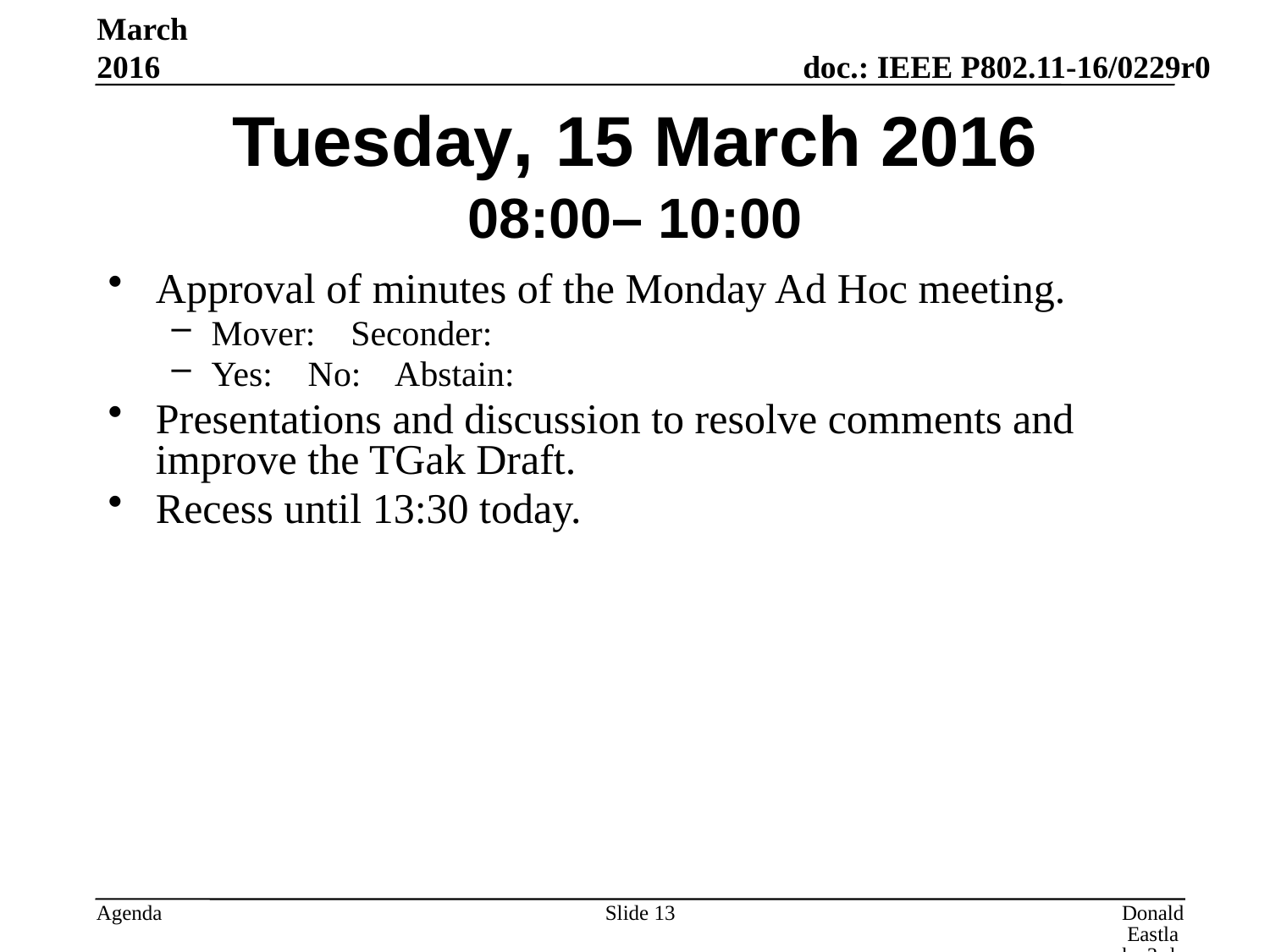

March 2016
# Tuesday, 15 March 2016 08:00– 10:00
Approval of minutes of the Monday Ad Hoc meeting.
Mover:    Seconder:
Yes:    No:    Abstain:
Presentations and discussion to resolve comments and improve the TGak Draft.
Recess until 13:30 today.
Slide 13
Donald Eastlake 3rd, Huawei Technologies